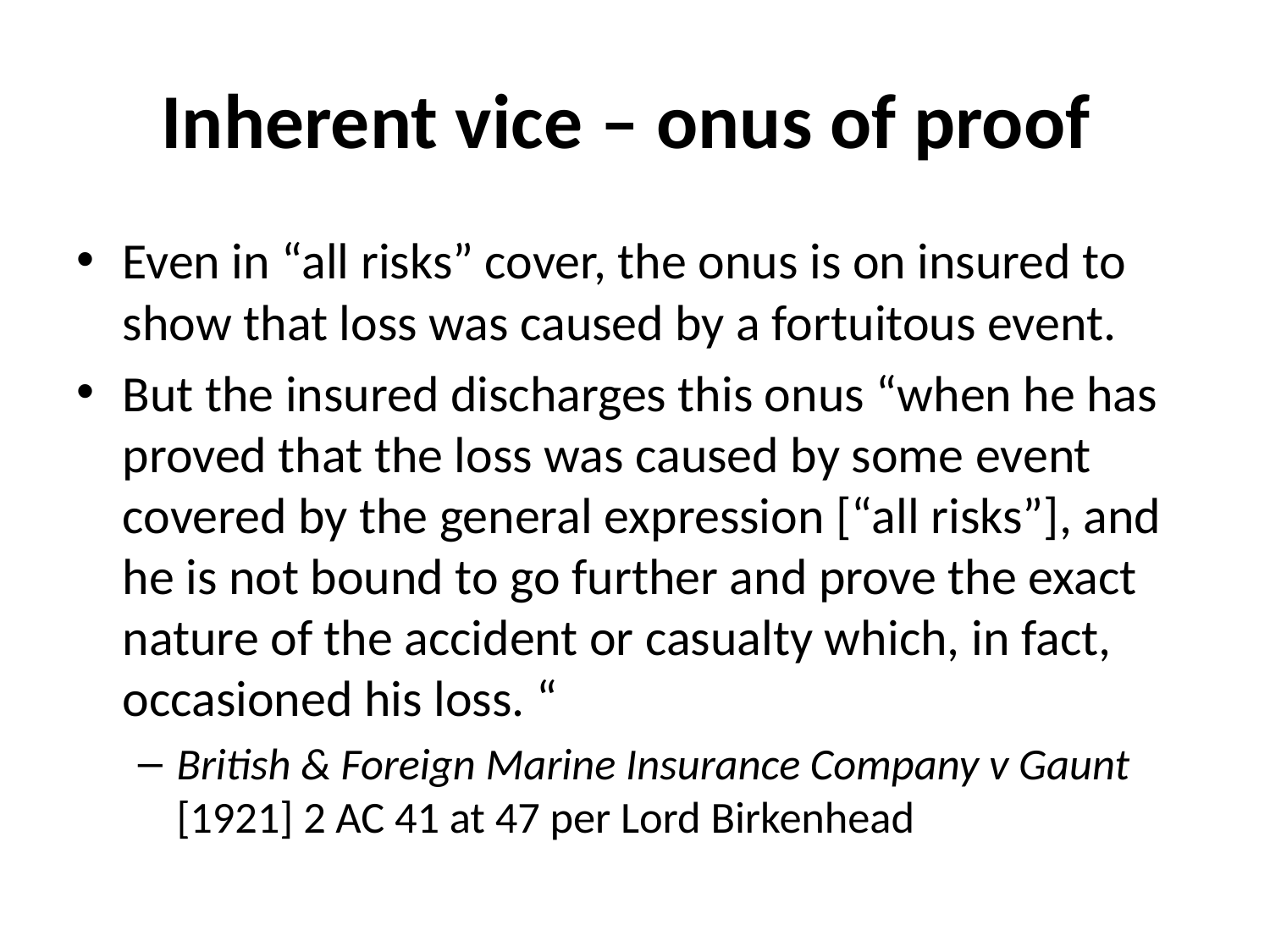

# Inherent vice – onus of proof
Even in “all risks” cover, the onus is on insured to show that loss was caused by a fortuitous event.
But the insured discharges this onus “when he has proved that the loss was caused by some event covered by the general expression [“all risks”], and he is not bound to go further and prove the exact nature of the accident or casualty which, in fact, occasioned his loss. “
British & Foreign Marine Insurance Company v Gaunt [1921] 2 AC 41 at 47 per Lord Birkenhead